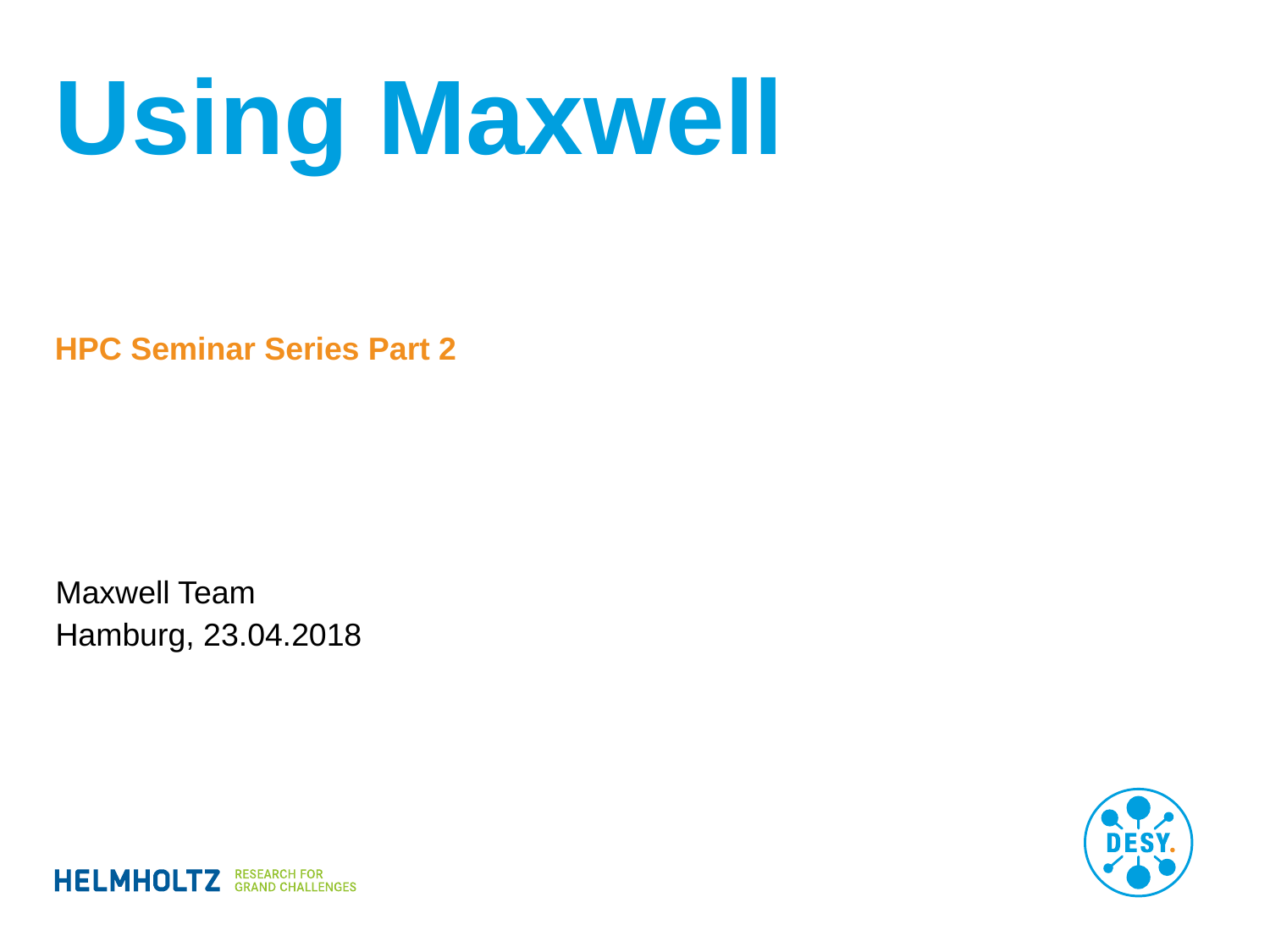

# Using Maxwell
HPC Seminar Series Part 2
Maxwell Team
Hamburg, 23.04.2018